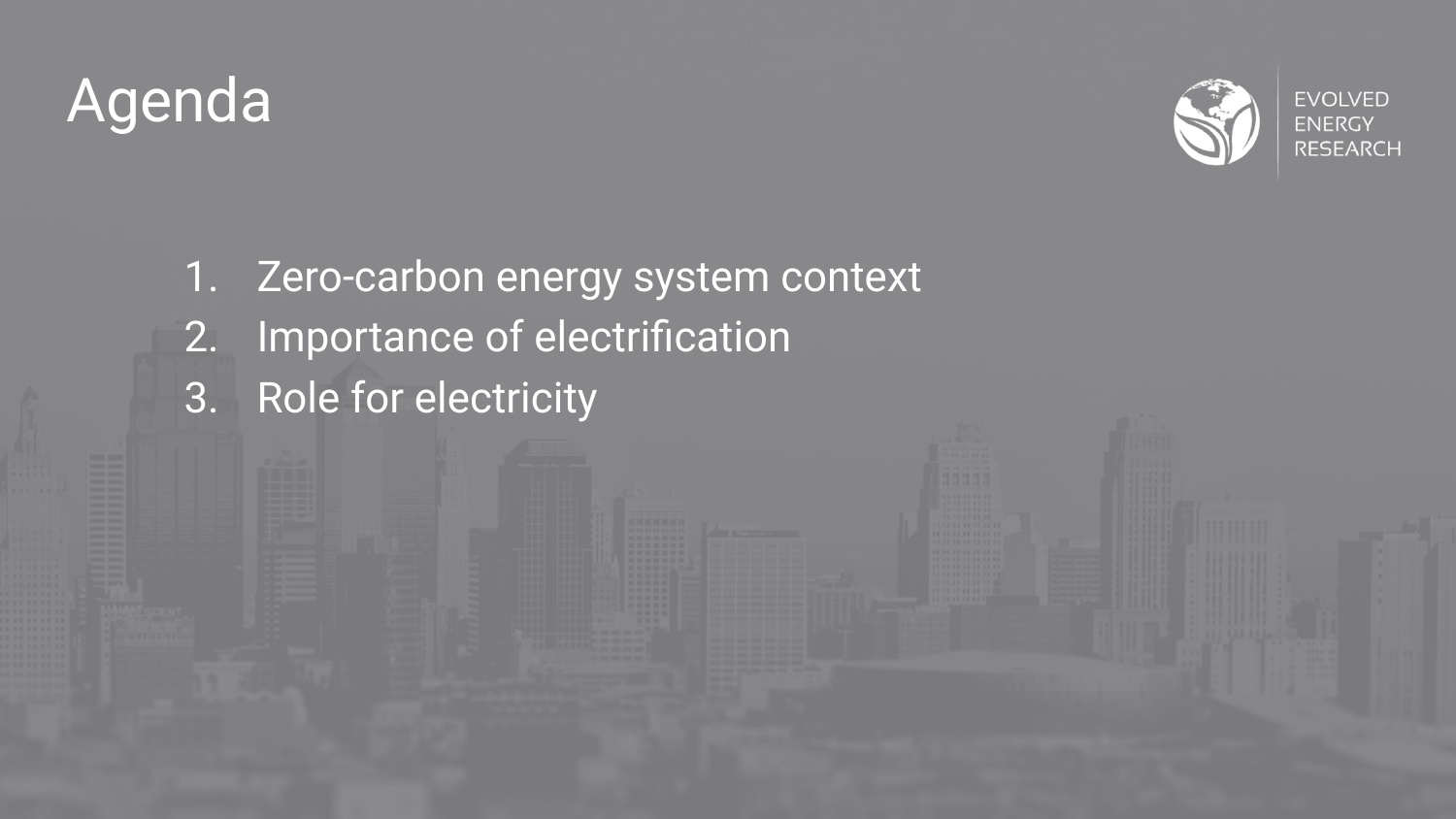

Zero-carbon energy system context
Importance of electrification
Role for electricity